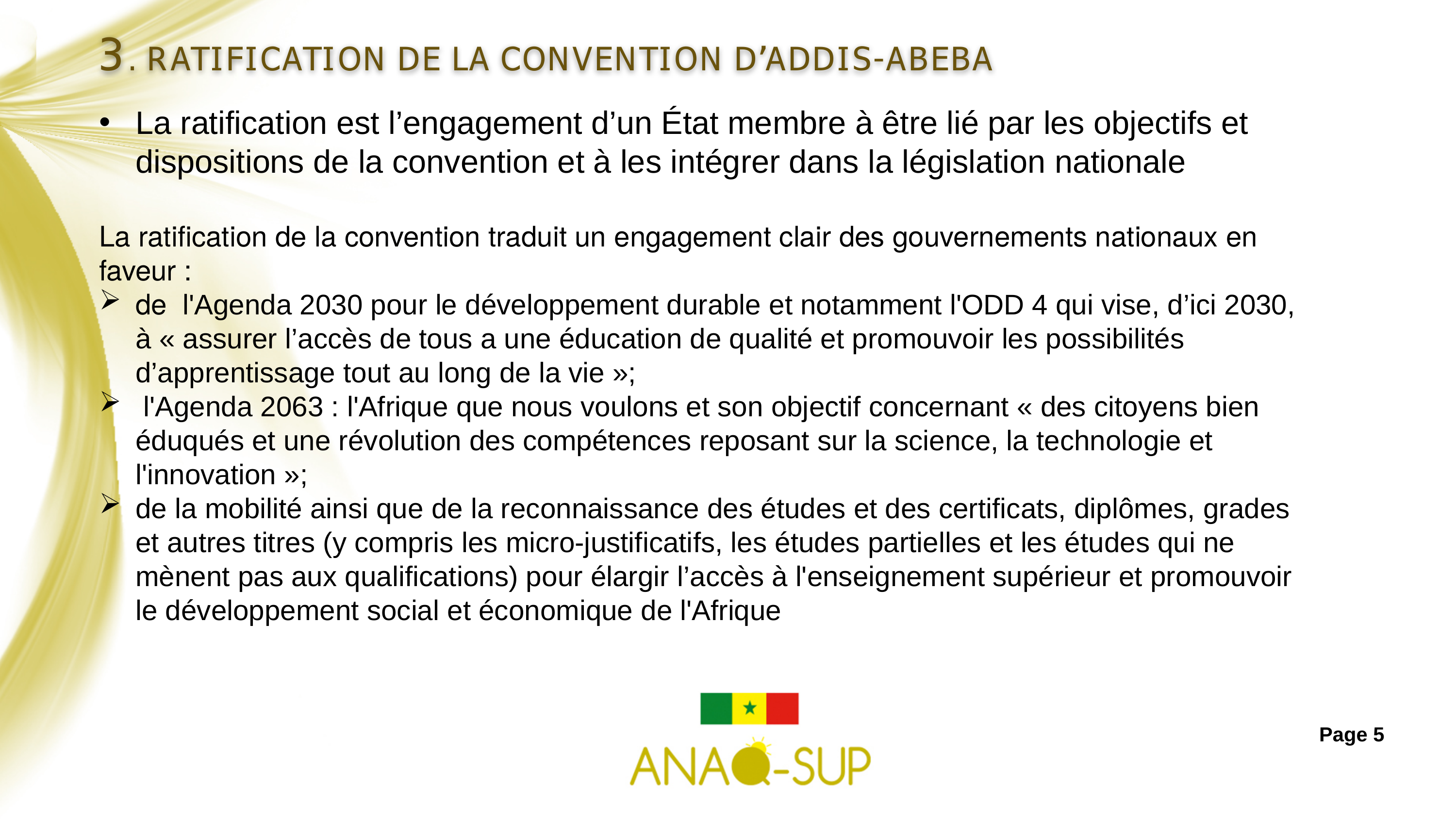

3. RATIFICATION DE LA CONVENTION D’ADDIS-ABEBA
La ratification est l’engagement d’un État membre à être lié par les objectifs et dispositions de la convention et à les intégrer dans la législation nationale

La ratification de la convention traduit un engagement clair des gouvernements nationaux en faveur :
de  l'Agenda 2030 pour le développement durable et notamment l'ODD 4 qui vise, d’ici 2030, à « assurer l’accès de tous a une éducation de qualité et promouvoir les possibilités d’apprentissage tout au long de la vie »;
 l'Agenda 2063 : l'Afrique que nous voulons et son objectif concernant « des citoyens bien éduqués et une révolution des compétences reposant sur la science, la technologie et l'innovation »;
de la mobilité ainsi que de la reconnaissance des études et des certificats, diplômes, grades et autres titres (y compris les micro-justificatifs, les études partielles et les études qui ne mènent pas aux qualifications) pour élargir l’accès à l'enseignement supérieur et promouvoir le développement social et économique de l'Afrique

Page 5